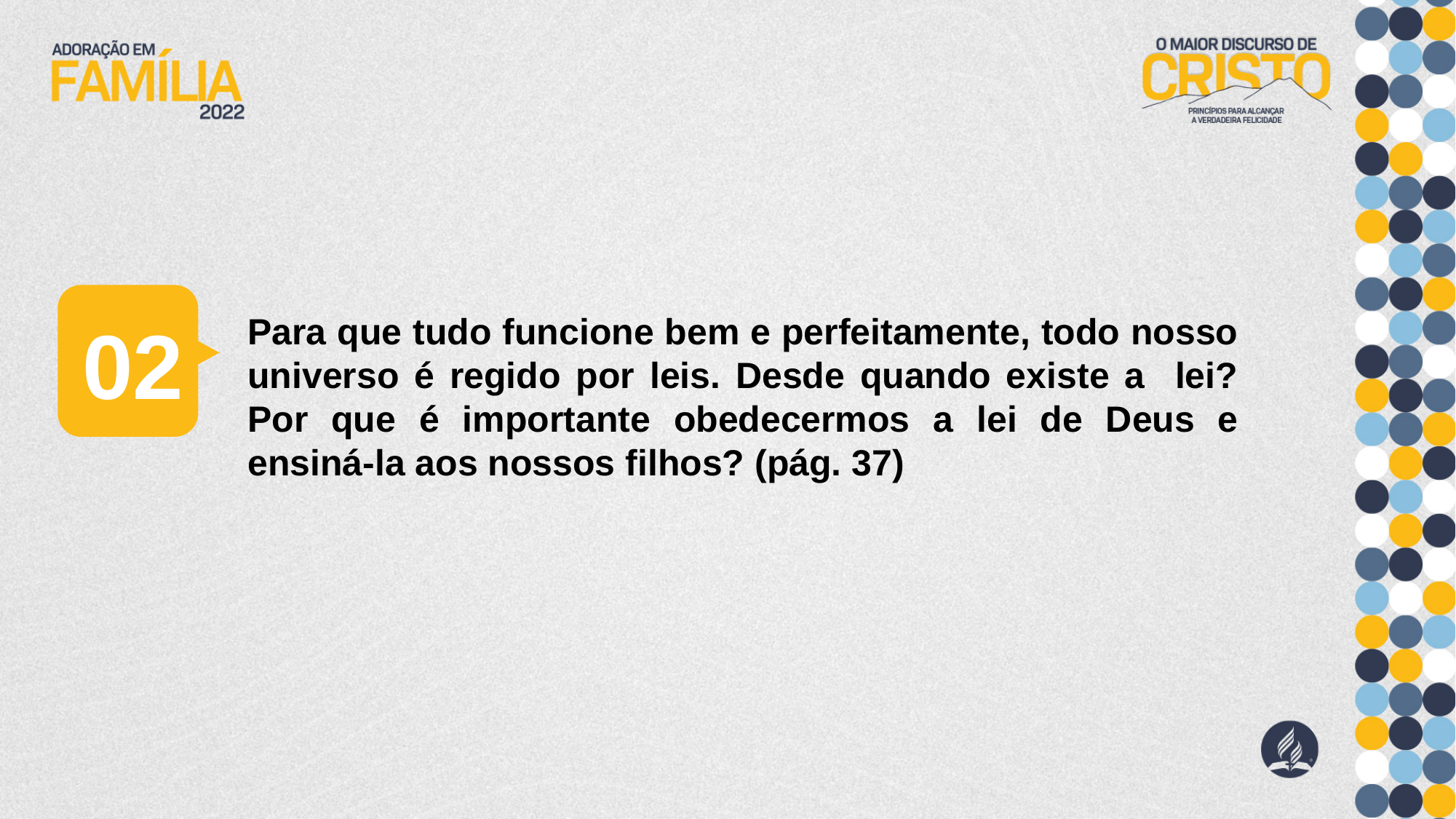

02
Para que tudo funcione bem e perfeitamente, todo nosso universo é regido por leis. Desde quando existe a  lei? Por que é importante obedecermos a lei de Deus e ensiná-la aos nossos filhos? (pág. 37)